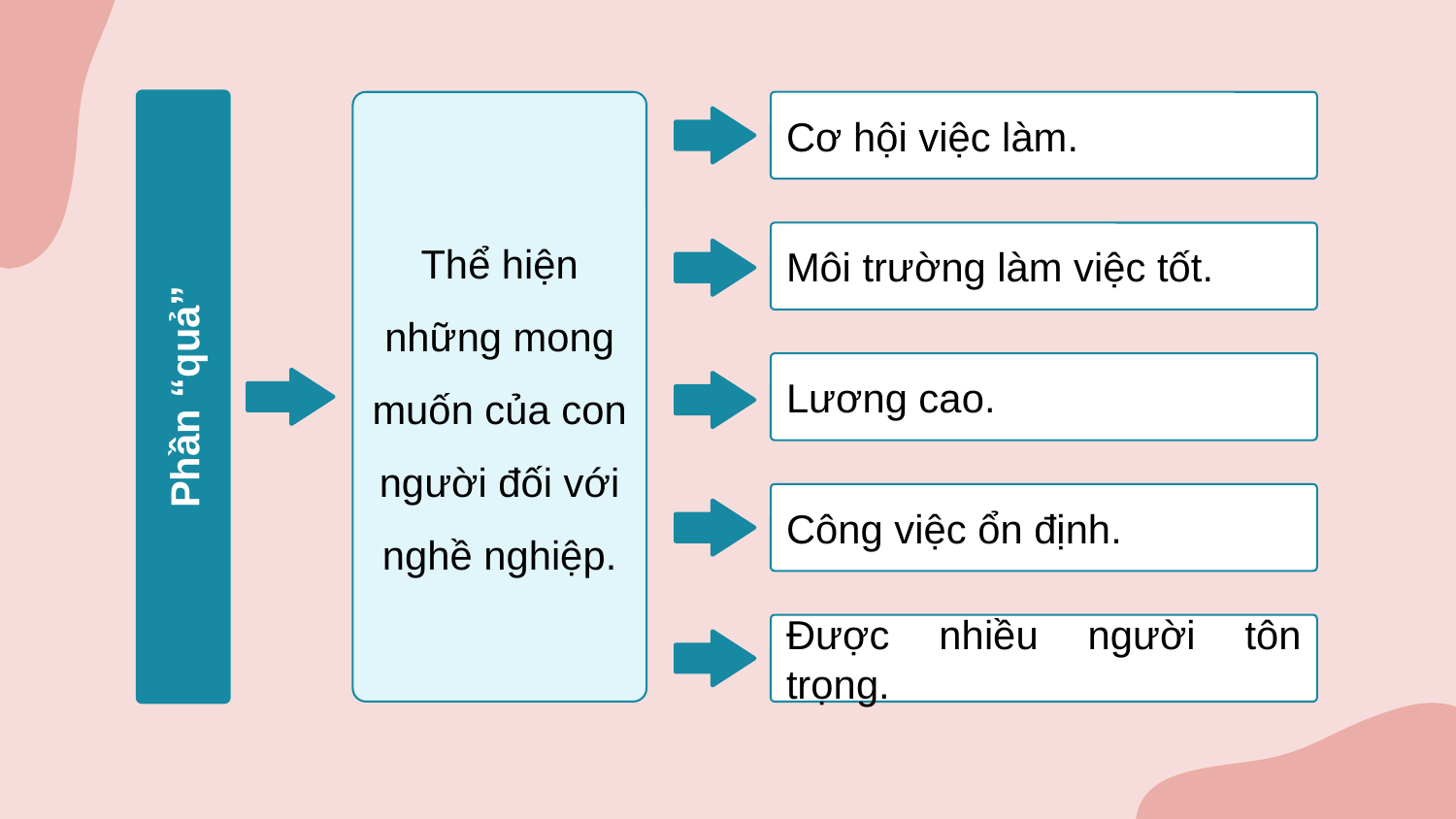

Cơ hội việc làm.
Thể hiện những mong muốn của con người đối với nghề nghiệp.

Môi trường làm việc tốt.

Phần “quả”
Lương cao.

Công việc ổn định.

Được nhiều người tôn trọng.